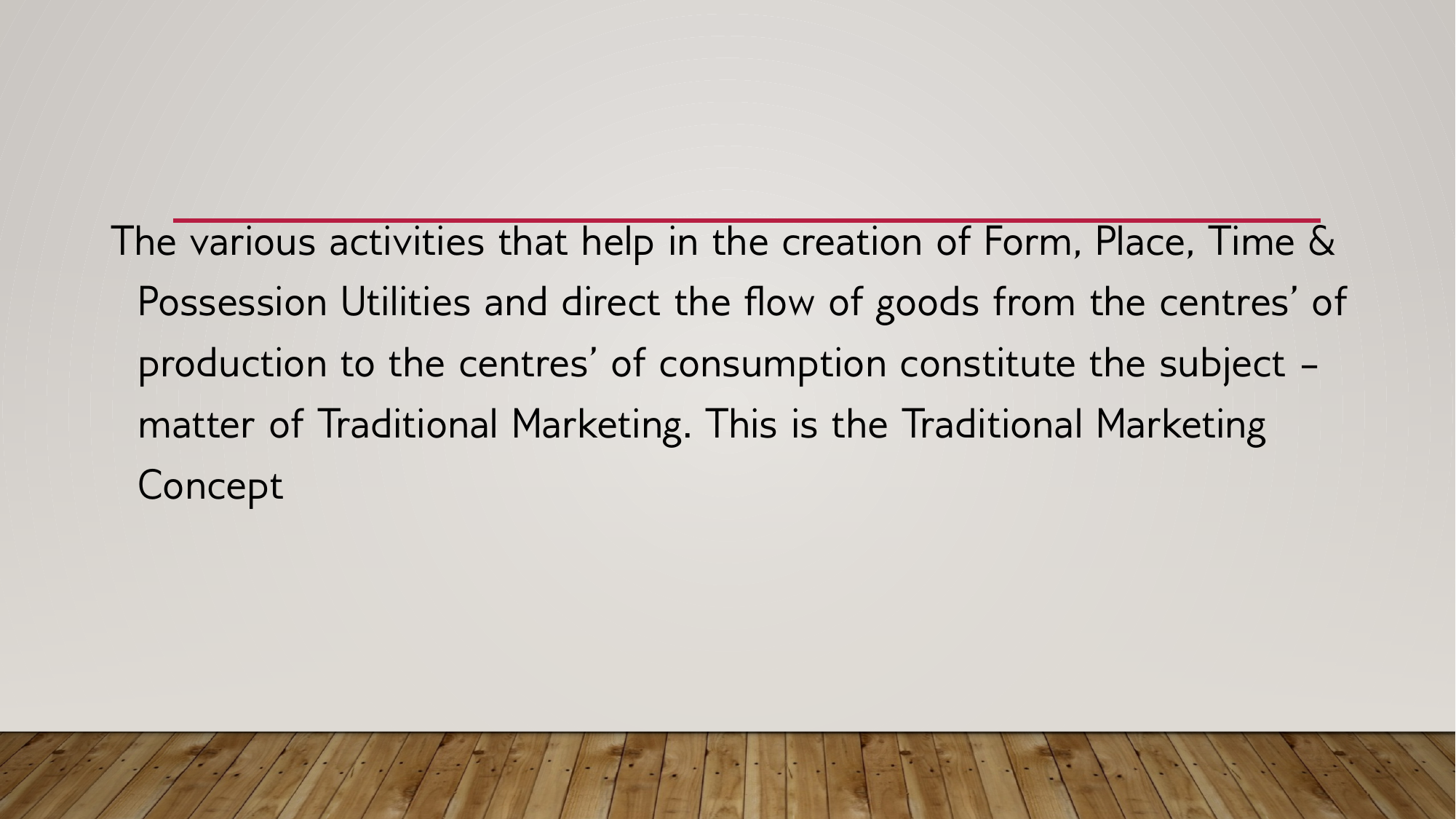

The various activities that help in the creation of Form, Place, Time & Possession Utilities and direct the flow of goods from the centres’ of production to the centres’ of consumption constitute the subject – matter of Traditional Marketing. This is the Traditional Marketing Concept